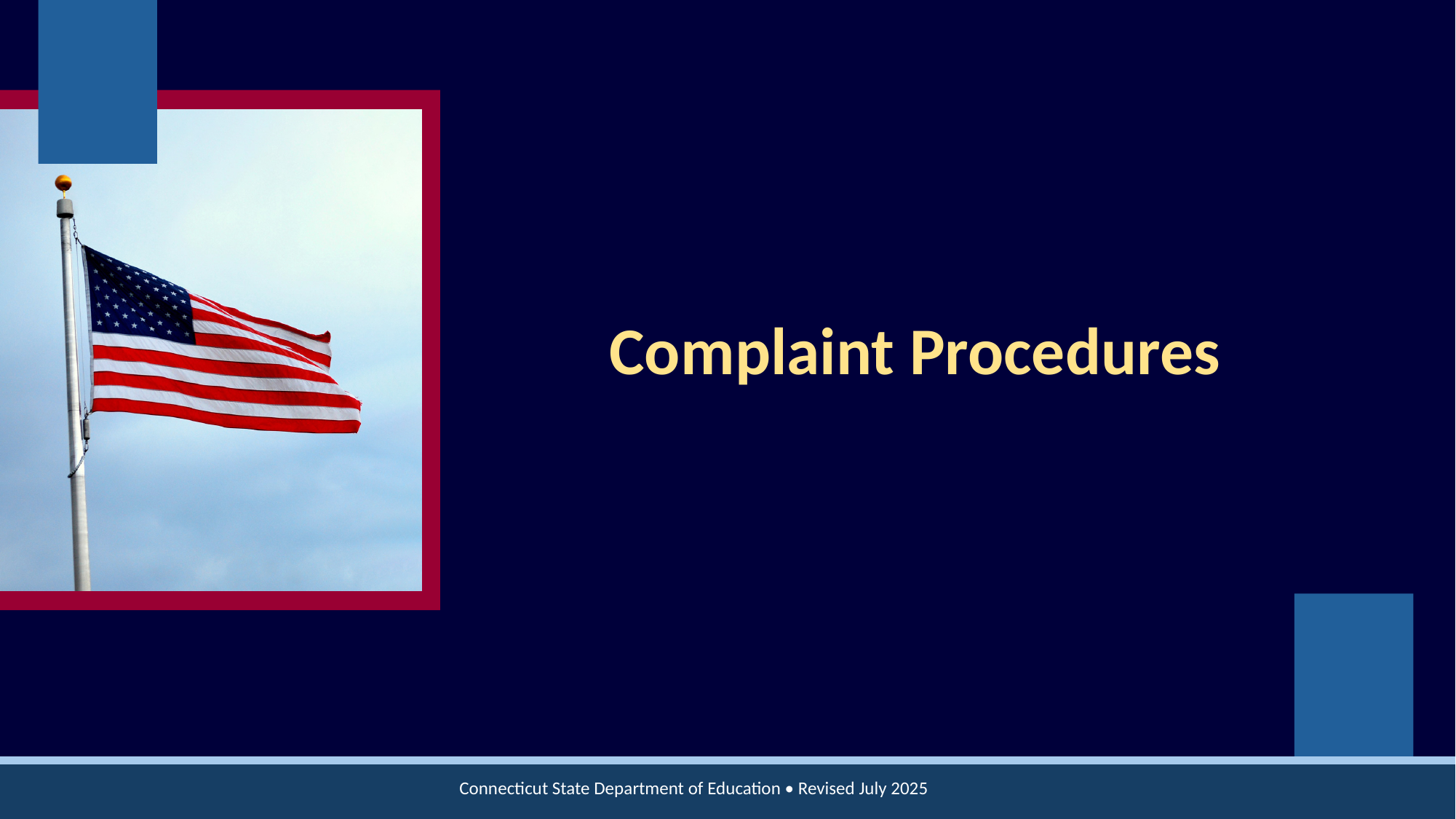

# Complaint Procedures
Connecticut State Department of Education • Revised July 2025